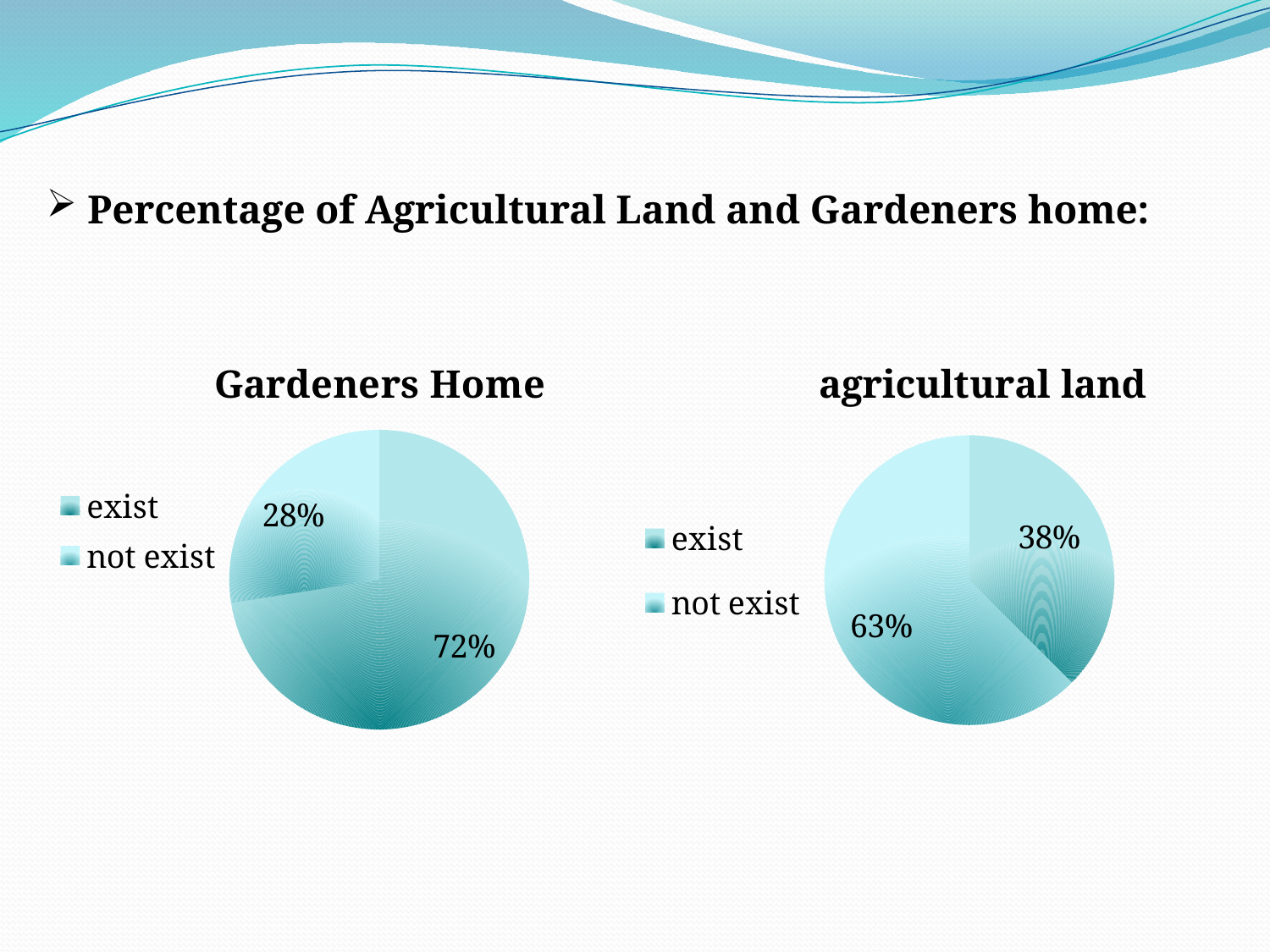

Percentage of Agricultural Land and Gardeners home:

### Chart:

| Category | Gardeners Home |
|---|---|
| exist | 29.0 |
| not exist | 11.0 |

### Chart:

| Category | agricultural land |
|---|---|
| exist | 15.0 |
| not exist | 25.0 |